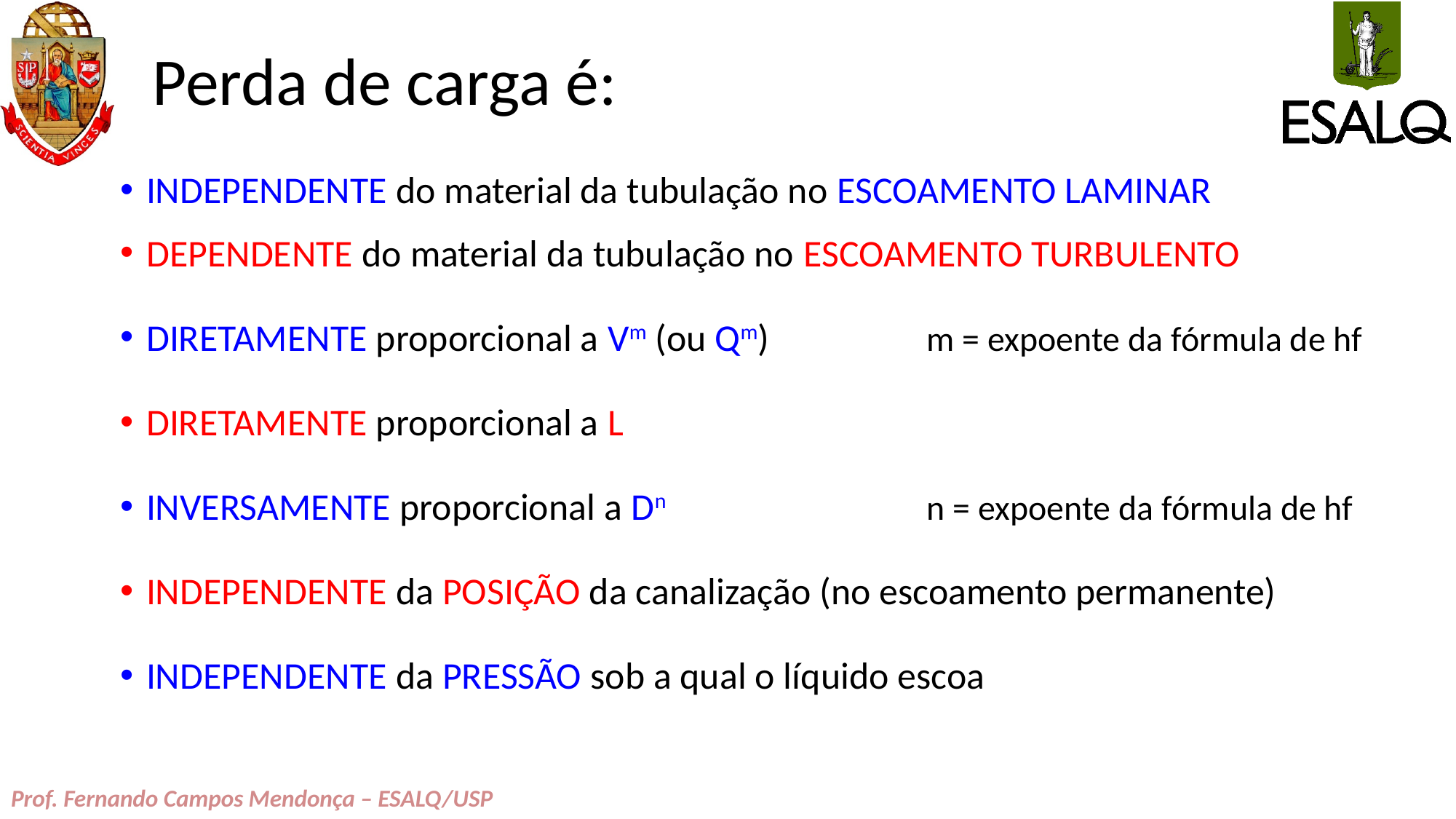

# Perda de carga é:
INDEPENDENTE do material da tubulação no ESCOAMENTO LAMINAR
DEPENDENTE do material da tubulação no ESCOAMENTO TURBULENTO
DIRETAMENTE proporcional a Vm (ou Qm)	m = expoente da fórmula de hf
DIRETAMENTE proporcional a L
INVERSAMENTE proporcional a Dn	n = expoente da fórmula de hf
INDEPENDENTE da POSIÇÃO da canalização (no escoamento permanente)
INDEPENDENTE da PRESSÃO sob a qual o líquido escoa
Prof. Fernando Campos Mendonça – ESALQ/USP